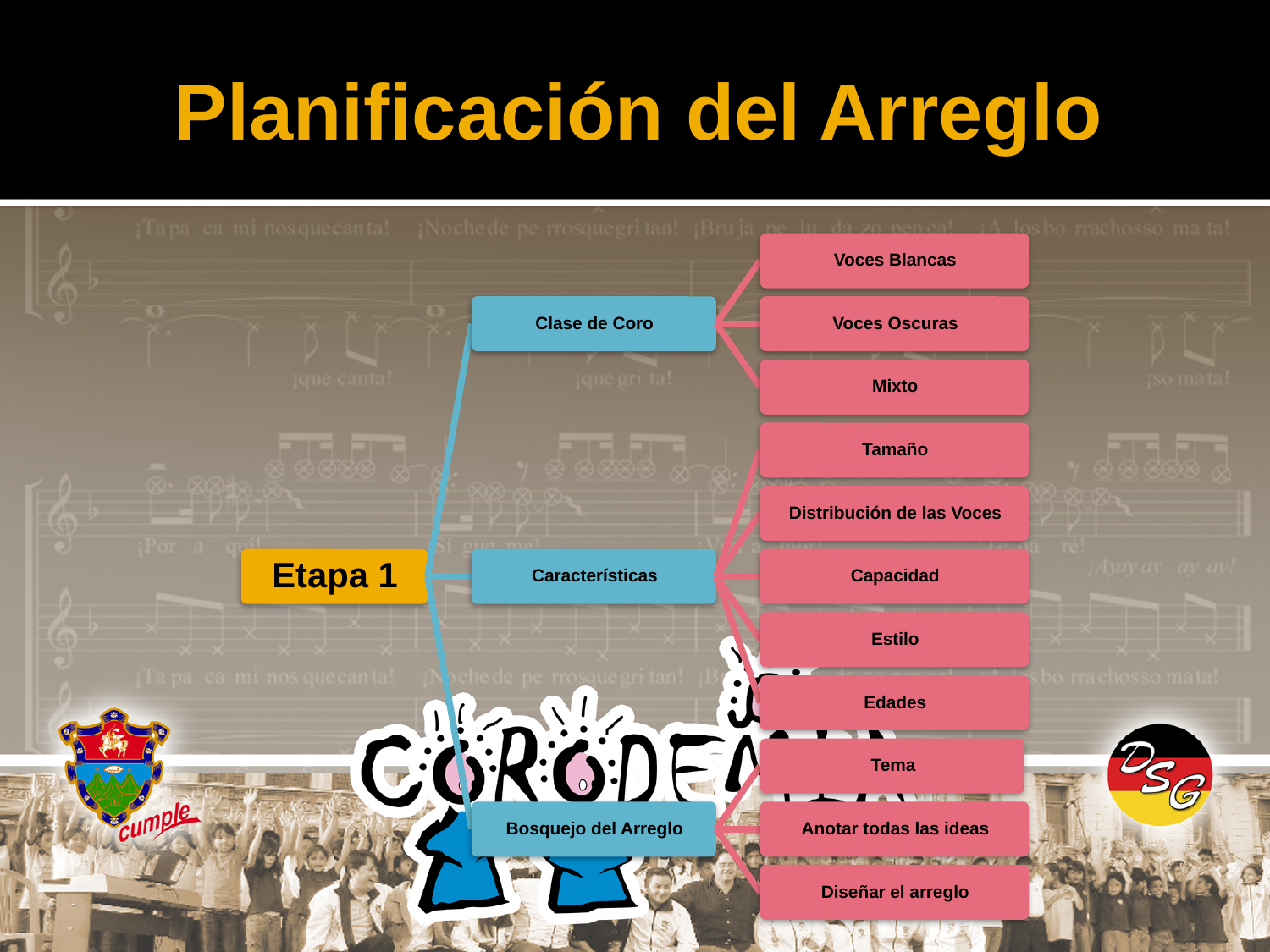

# Planificación del Arreglo
Etapa 1

Clase de Coro

Voces Blancas

Voces Oscuras

Mixto

Características

Tamaño

Distribución de las Voces

Capacidad

Estilo

Edades

Bosquejo del Arreglo

Tema

Anotar todas las ideas

Diseñar el arreglo